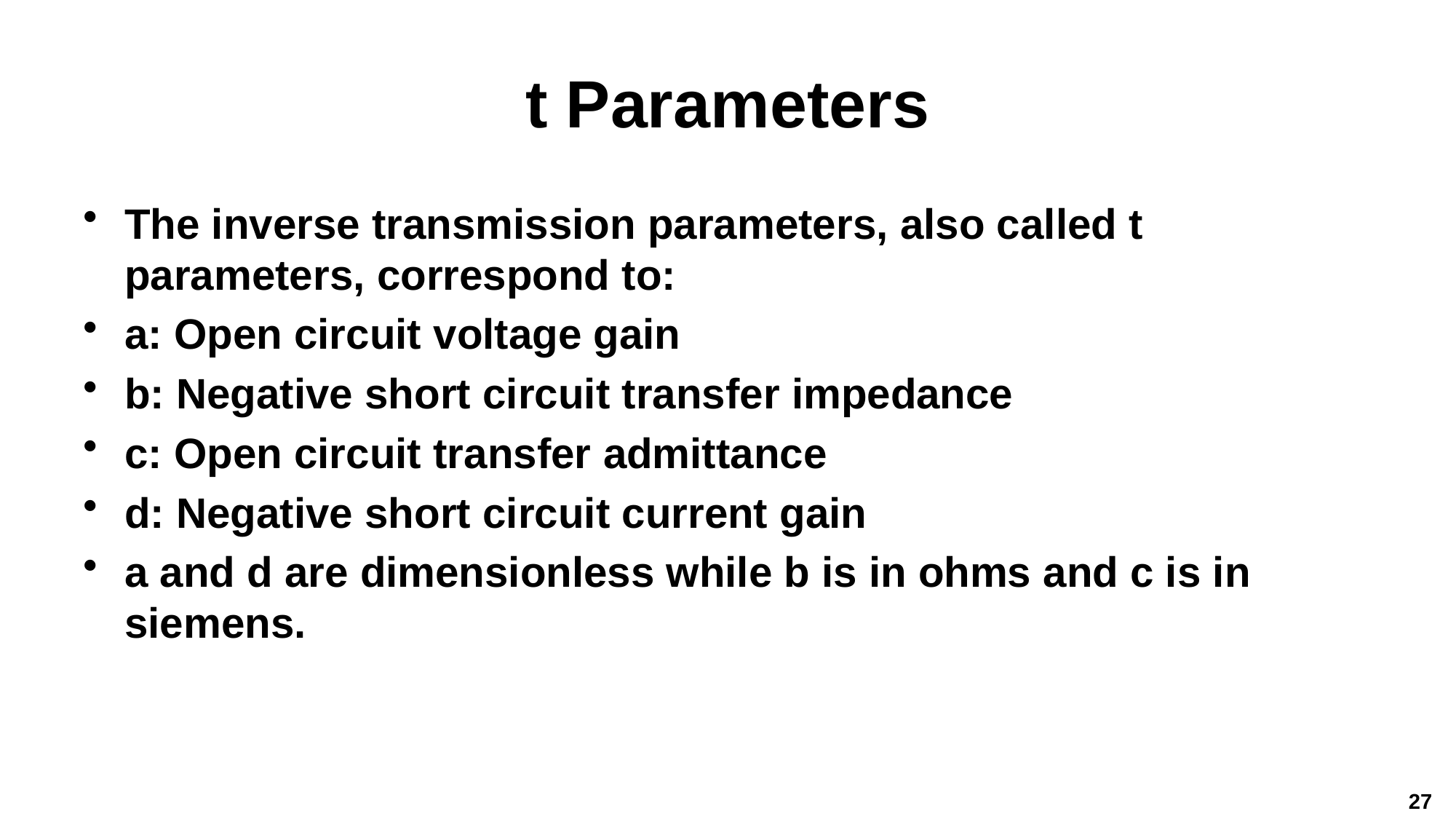

# t Parameters
The inverse transmission parameters, also called t parameters, correspond to:
a: Open circuit voltage gain
b: Negative short circuit transfer impedance
c: Open circuit transfer admittance
d: Negative short circuit current gain
a and d are dimensionless while b is in ohms and c is in siemens.

27